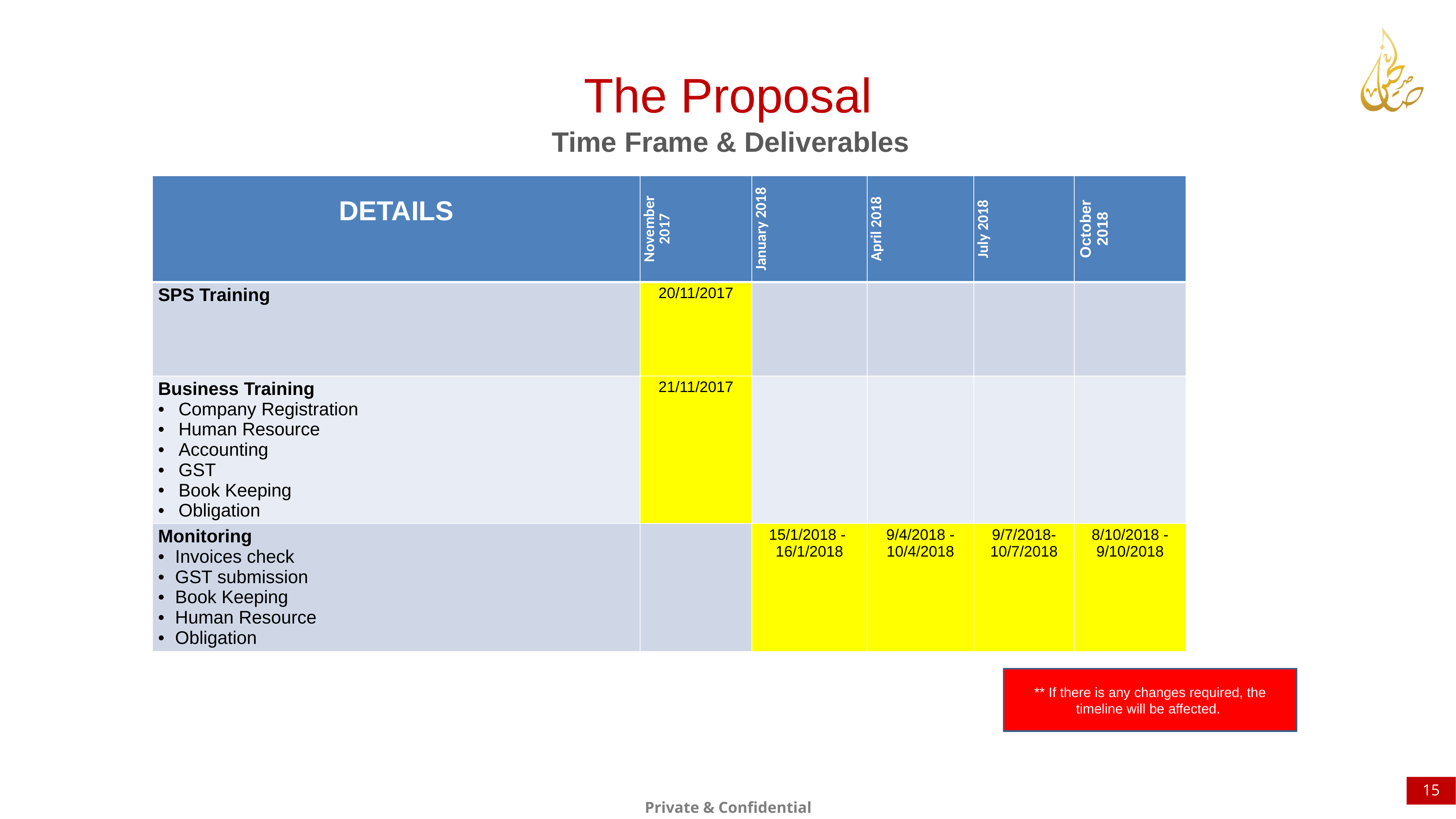

The Proposal

Time Frame & Deliverables
| DETAILS | November 2017 | January 2018 | April 2018 | July 2018 | October 2018 |
| --- | --- | --- | --- | --- | --- |
| SPS Training | 20/11/2017 |  |  |  |  |
| Business Training Company Registration Human Resource Accounting GST Book Keeping Obligation | 21/11/2017 |  |  |  |  |
| Monitoring Invoices check GST submission Book Keeping Human Resource Obligation |  | 15/1/2018 - 16/1/2018 | 9/4/2018 - 10/4/2018 | 9/7/2018- 10/7/2018 | 8/10/2018 - 9/10/2018 |
** If there is any changes required, the timeline will be affected.
15